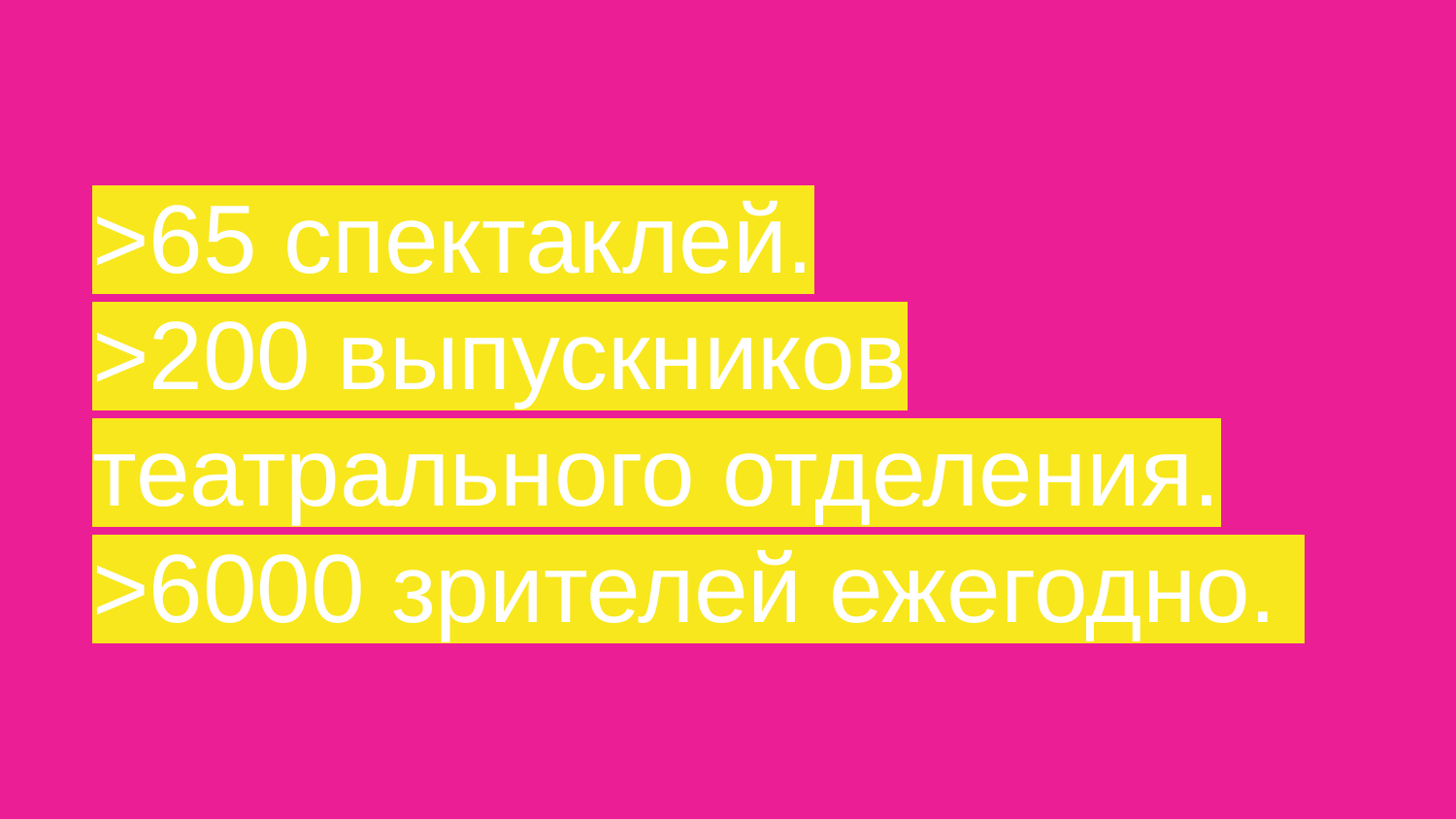

# >65 спектаклей. >200 выпускников театрального отделения. >6000 зрителей ежегодно.